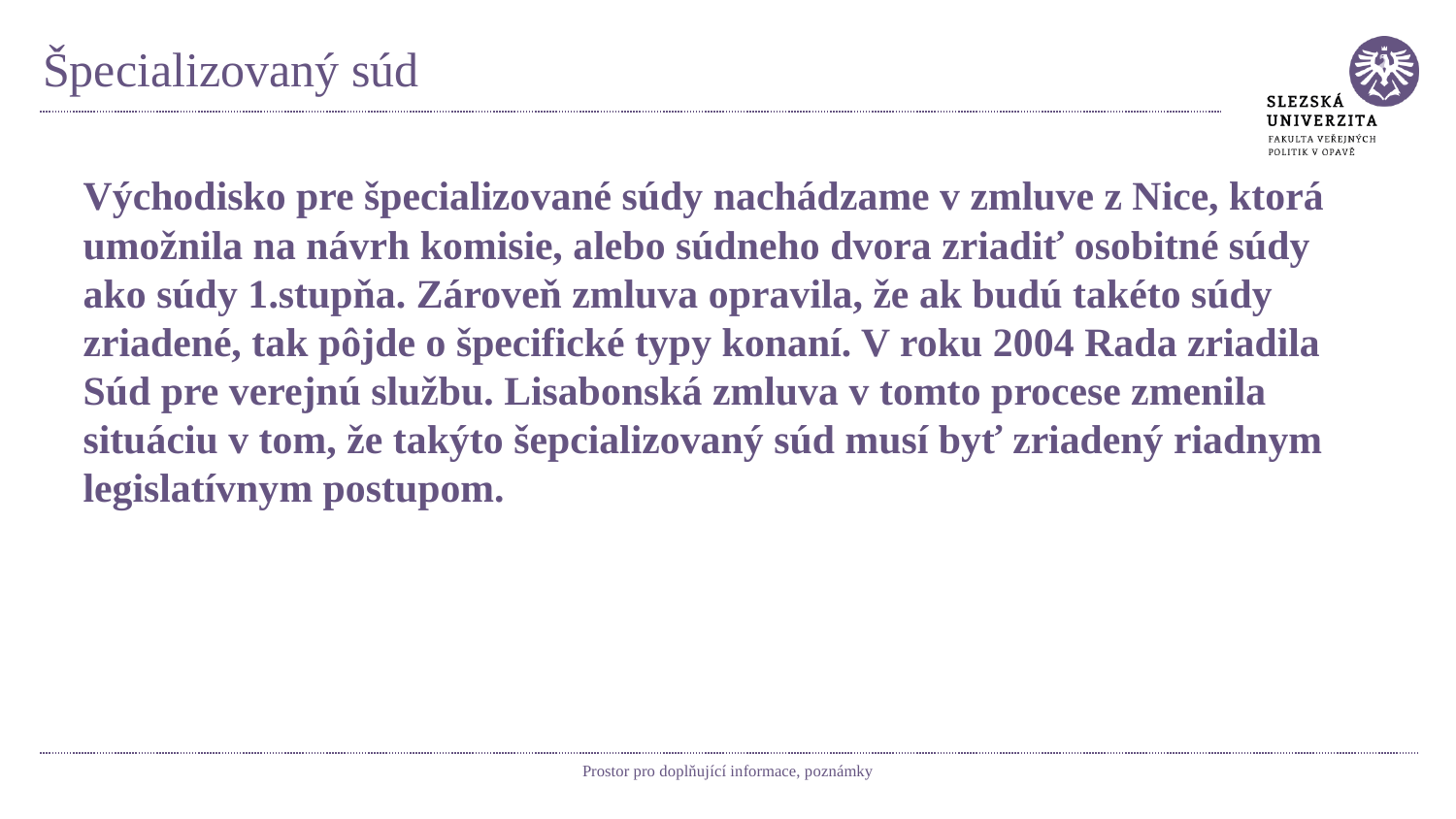

# Špecializovaný súd
Východisko pre špecializované súdy nachádzame v zmluve z Nice, ktorá umožnila na návrh komisie, alebo súdneho dvora zriadiť osobitné súdy ako súdy 1.stupňa. Zároveň zmluva opravila, že ak budú takéto súdy zriadené, tak pôjde o špecifické typy konaní. V roku 2004 Rada zriadila Súd pre verejnú službu. Lisabonská zmluva v tomto procese zmenila situáciu v tom, že takýto šepcializovaný súd musí byť zriadený riadnym legislatívnym postupom.
Prostor pro doplňující informace, poznámky